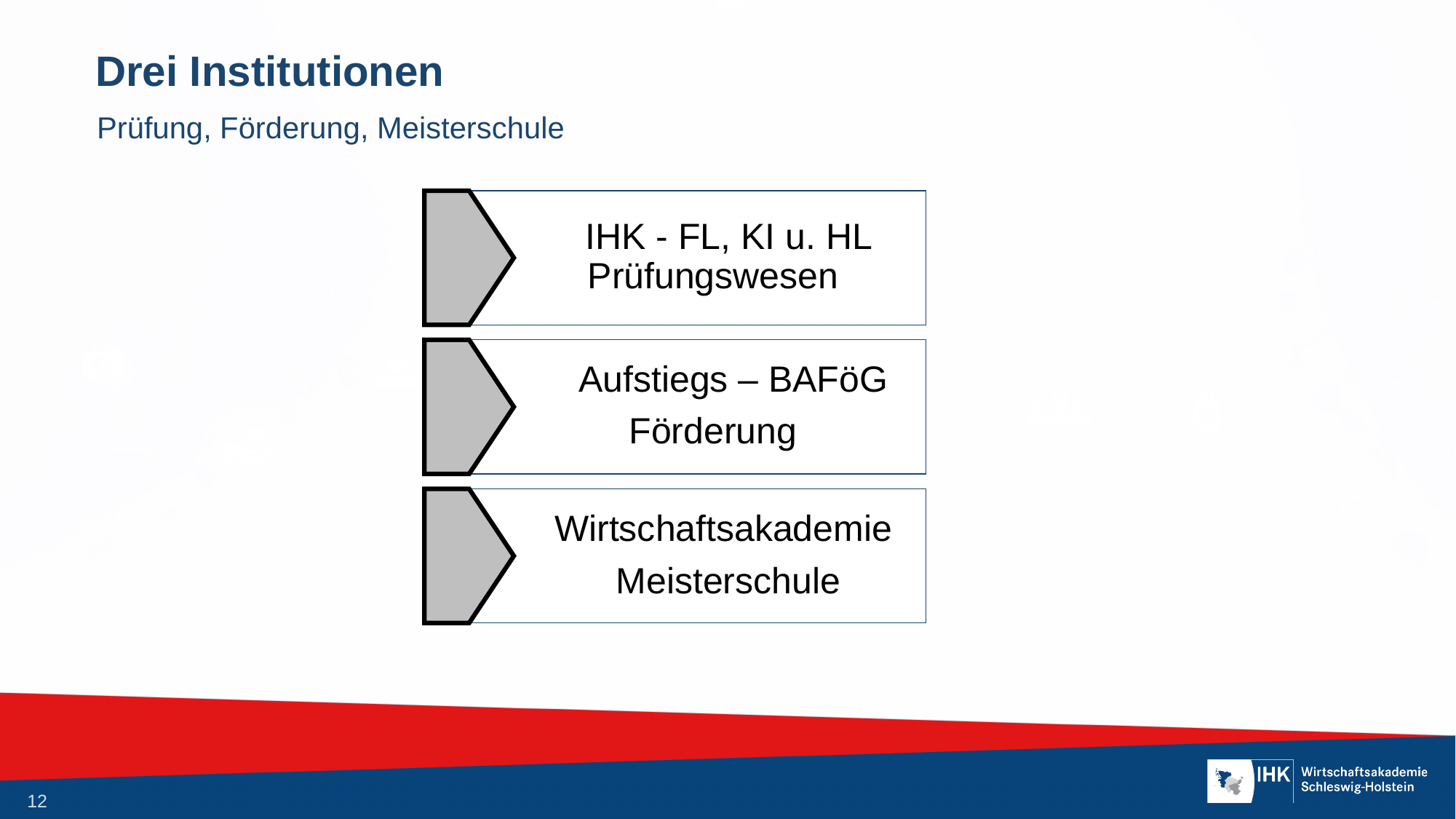

# Drei Institutionen
Prüfung, Förderung, Meisterschule
   IHK - FL, KI u. HL Prüfungswesen

    Aufstiegs – BAFöG
Förderung

  Wirtschaftsakademie
   Meisterschule